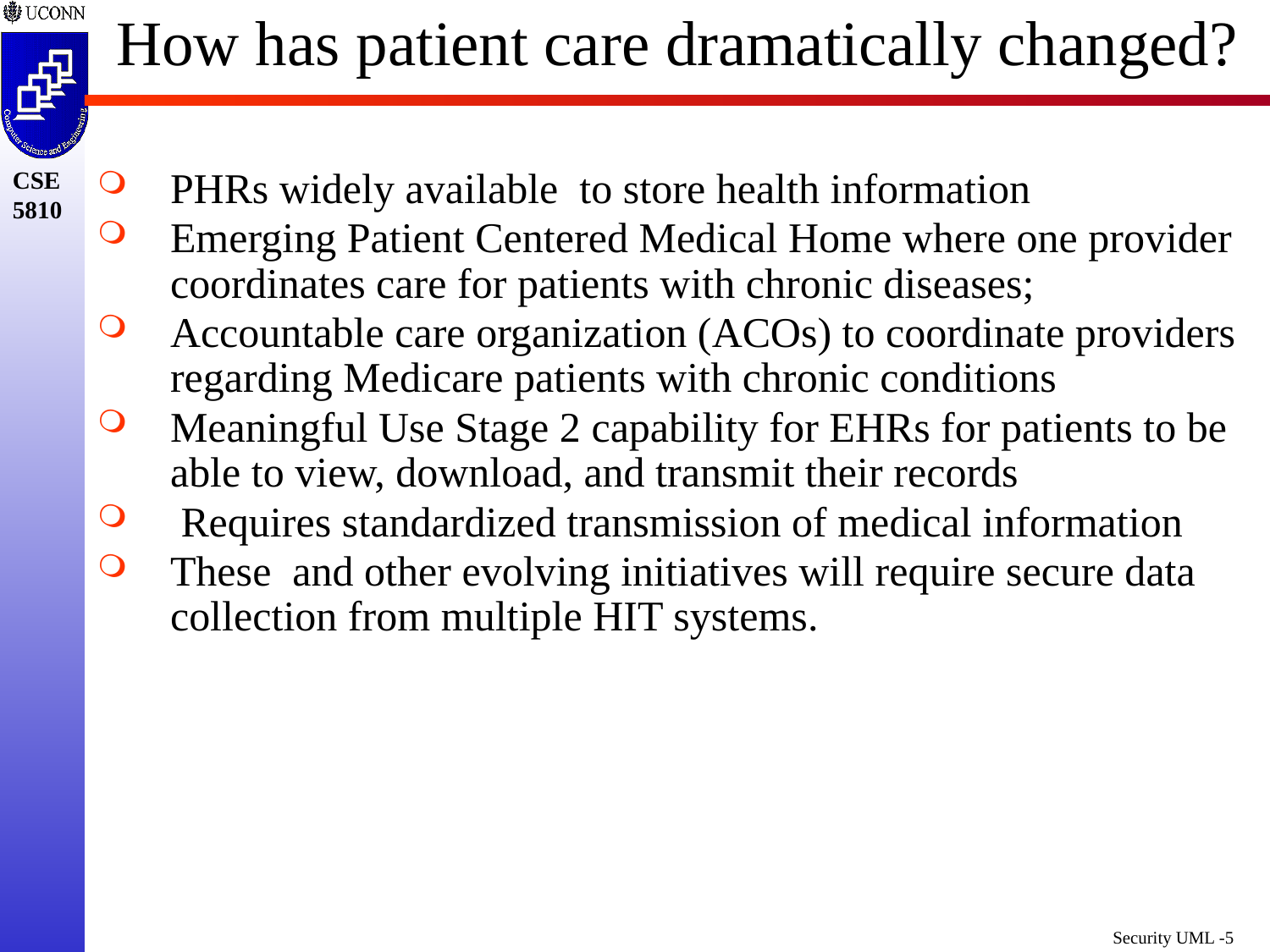

# How has patient care dramatically changed?

PHRs widely available  to store health information
Emerging Patient Centered Medical Home where one provider coordinates care for patients with chronic diseases;
Accountable care organization (ACOs) to coordinate providers regarding Medicare patients with chronic conditions
Meaningful Use Stage 2 capability for EHRs for patients to be able to view, download, and transmit their records
 Requires standardized transmission of medical information
These  and other evolving initiatives will require secure data collection from multiple HIT systems.